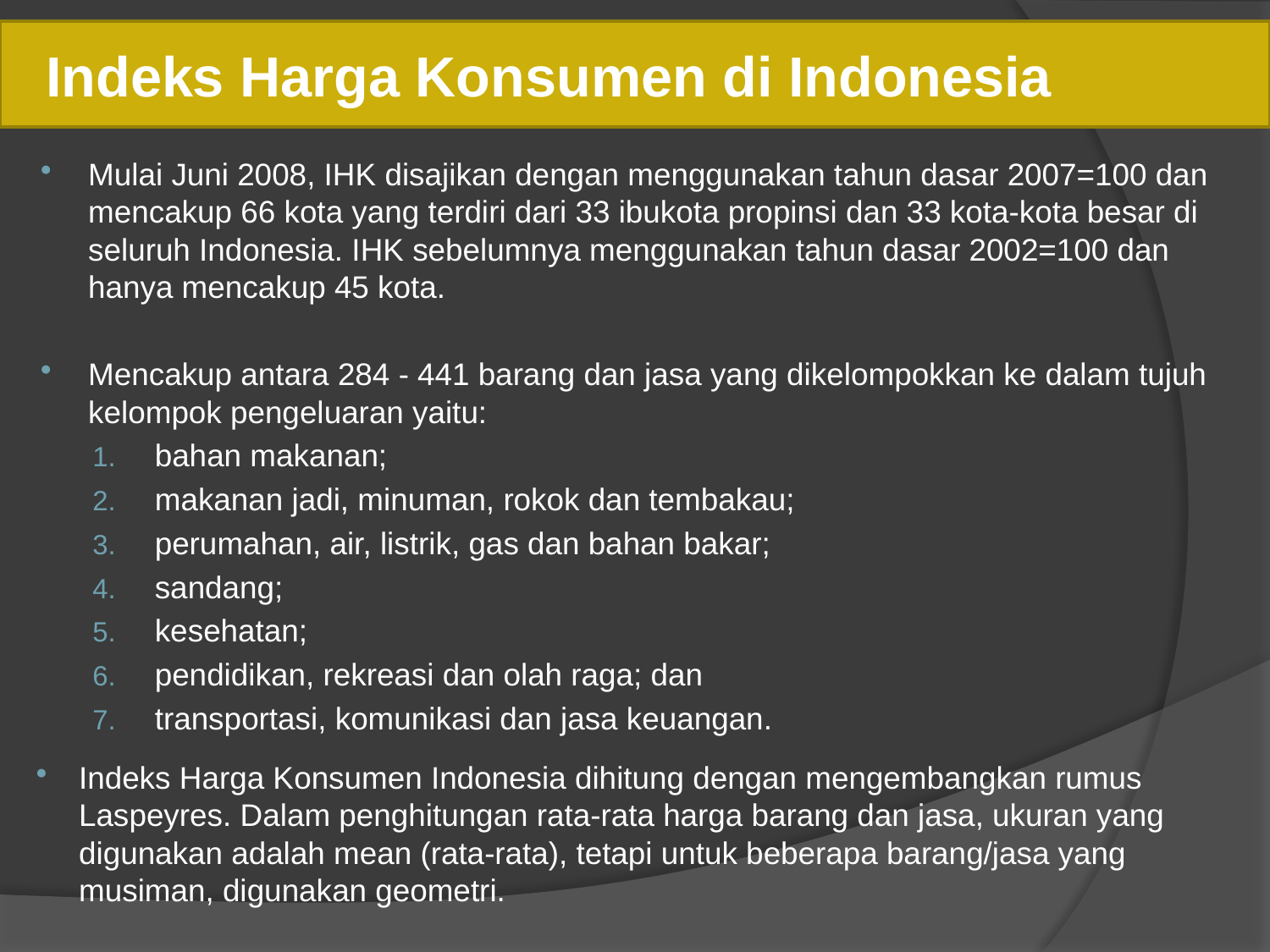

Indeks Harga Konsumen di Indonesia
Mulai Juni 2008, IHK disajikan dengan menggunakan tahun dasar 2007=100 dan mencakup 66 kota yang terdiri dari 33 ibukota propinsi dan 33 kota-kota besar di seluruh Indonesia. IHK sebelumnya menggunakan tahun dasar 2002=100 dan hanya mencakup 45 kota.

Mencakup antara 284 - 441 barang dan jasa yang dikelompokkan ke dalam tujuh kelompok pengeluaran yaitu:
bahan makanan;
makanan jadi, minuman, rokok dan tembakau;
perumahan, air, listrik, gas dan bahan bakar;
sandang;
kesehatan;
pendidikan, rekreasi dan olah raga; dan
transportasi, komunikasi dan jasa keuangan.
Indeks Harga Konsumen Indonesia dihitung dengan mengembangkan rumus Laspeyres. Dalam penghitungan rata-rata harga barang dan jasa, ukuran yang digunakan adalah mean (rata-rata), tetapi untuk beberapa barang/jasa yang musiman, digunakan geometri.